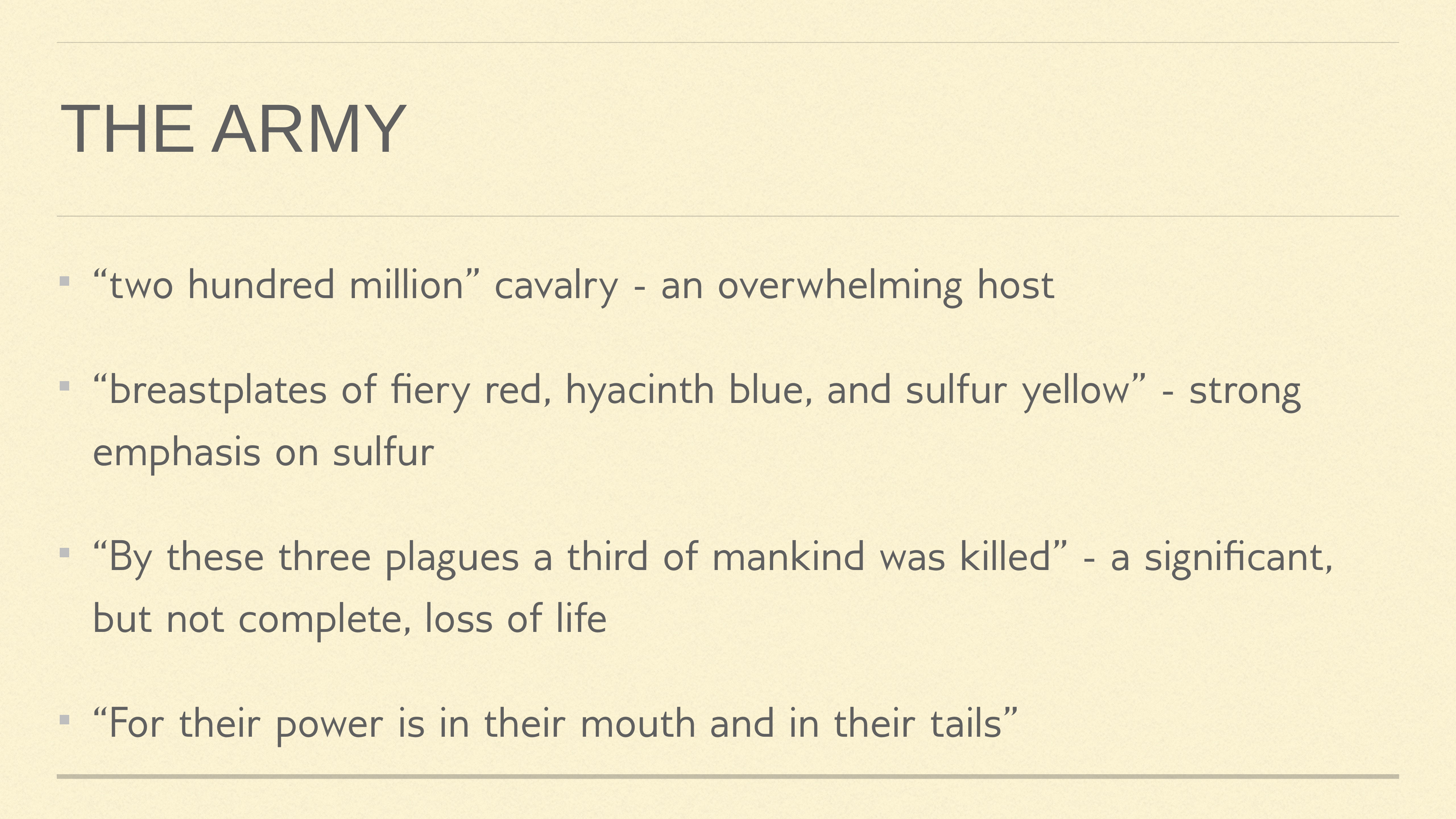

# The army
“two hundred million” cavalry - an overwhelming host
“breastplates of fiery red, hyacinth blue, and sulfur yellow” - strong emphasis on sulfur
“By these three plagues a third of mankind was killed” - a significant, but not complete, loss of life
“For their power is in their mouth and in their tails”